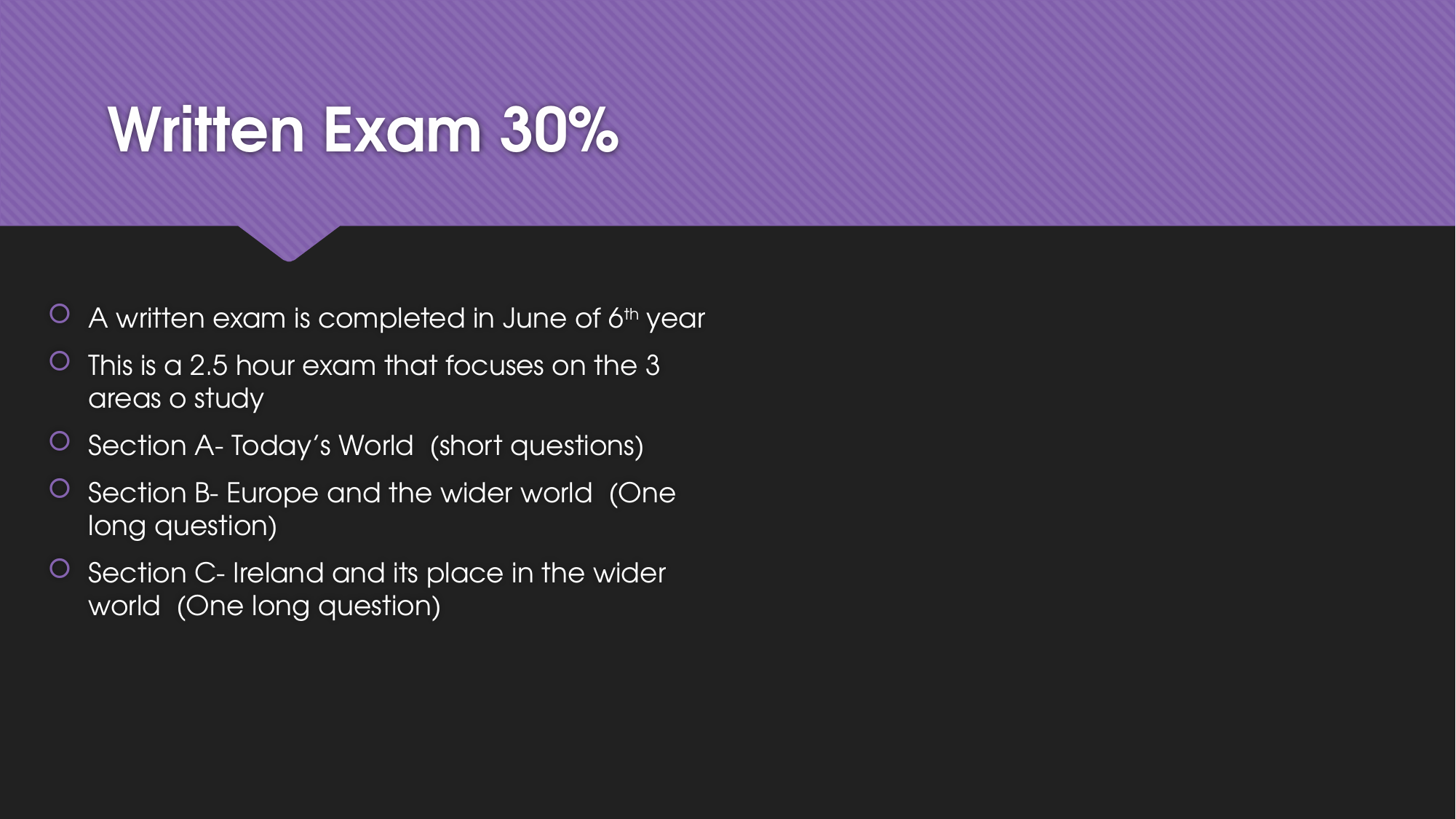

# Written Exam 30%
A written exam is completed in June of 6th year
This is a 2.5 hour exam that focuses on the 3 areas o study
Section A- Today’s World  (short questions)
Section B- Europe and the wider world  (One long question)
Section C- Ireland and its place in the wider world  (One long question)